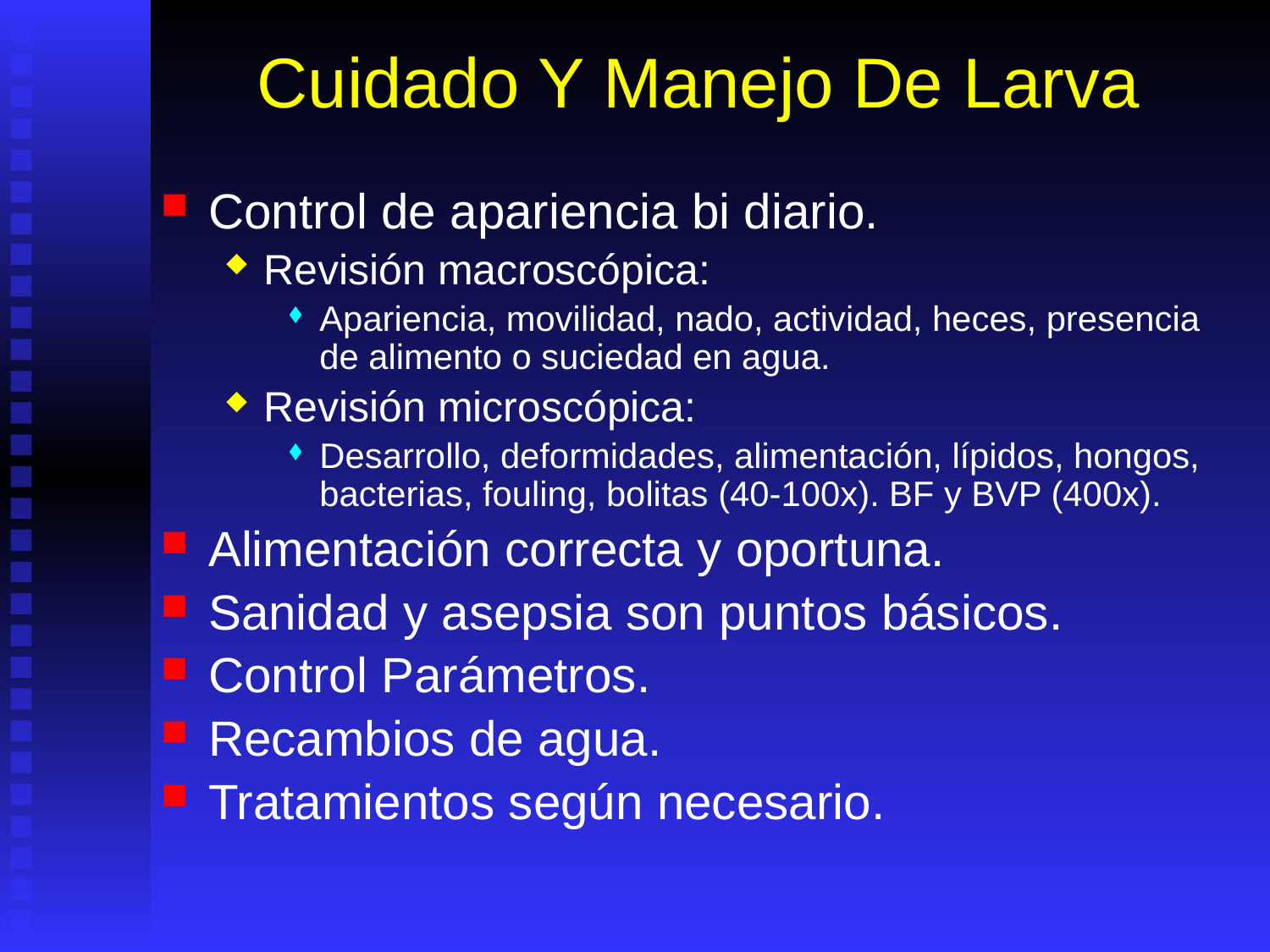

# Cuidado Y Manejo De Larva
Control de apariencia bi diario.
Revisión macroscópica:
Apariencia, movilidad, nado, actividad, heces, presencia de alimento o suciedad en agua.
Revisión microscópica:
Desarrollo, deformidades, alimentación, lípidos, hongos, bacterias, fouling, bolitas (40-100x). BF y BVP (400x).
Alimentación correcta y oportuna.
Sanidad y asepsia son puntos básicos.
Control Parámetros.
Recambios de agua.
Tratamientos según necesario.